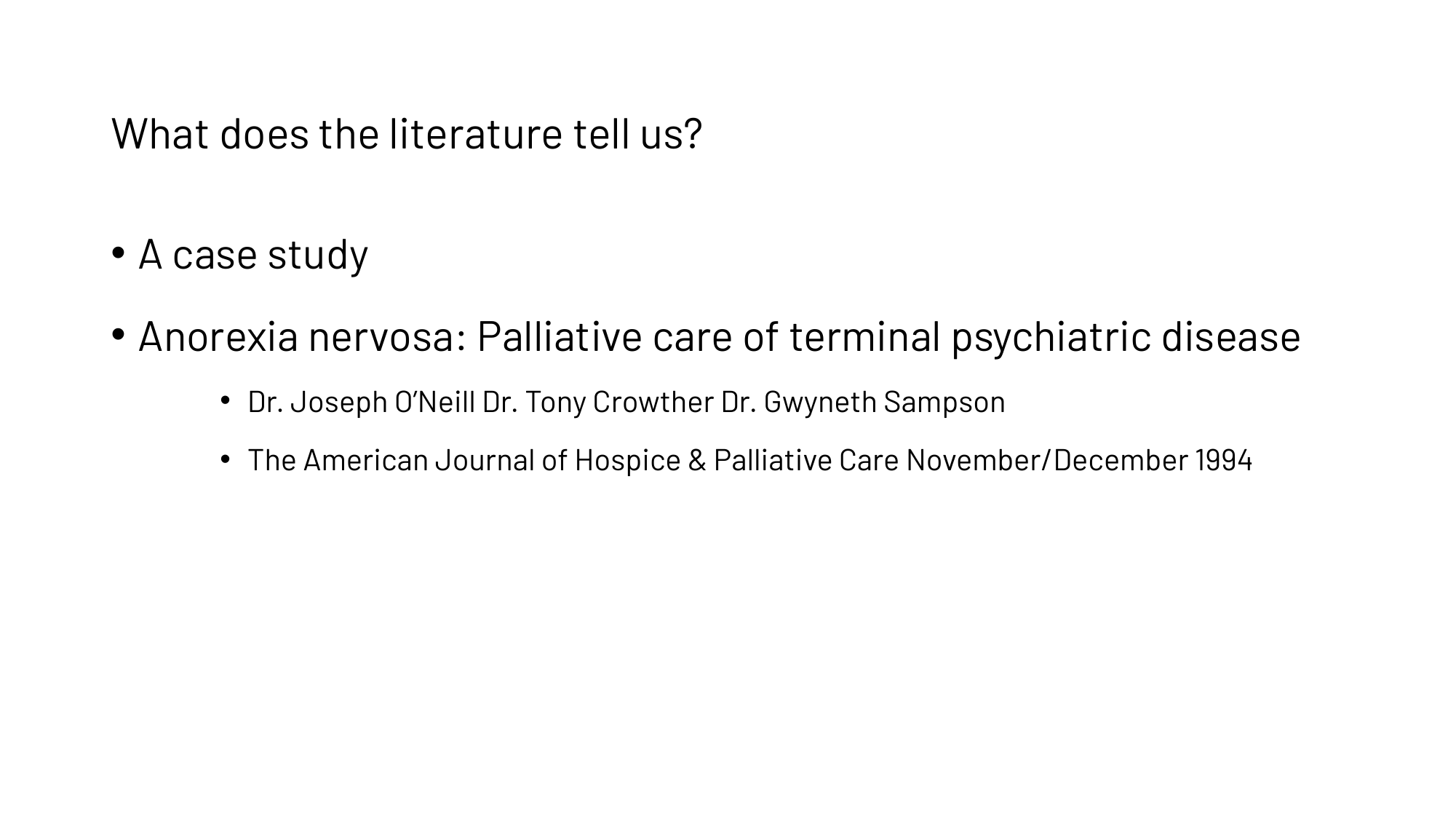

# What does the literature tell us?
A case study
Anorexia nervosa: Palliative care of terminal psychiatric disease
Dr. Joseph O’Neill Dr. Tony Crowther Dr. Gwyneth Sampson
The American Journal of Hospice & Palliative Care November/December 1994